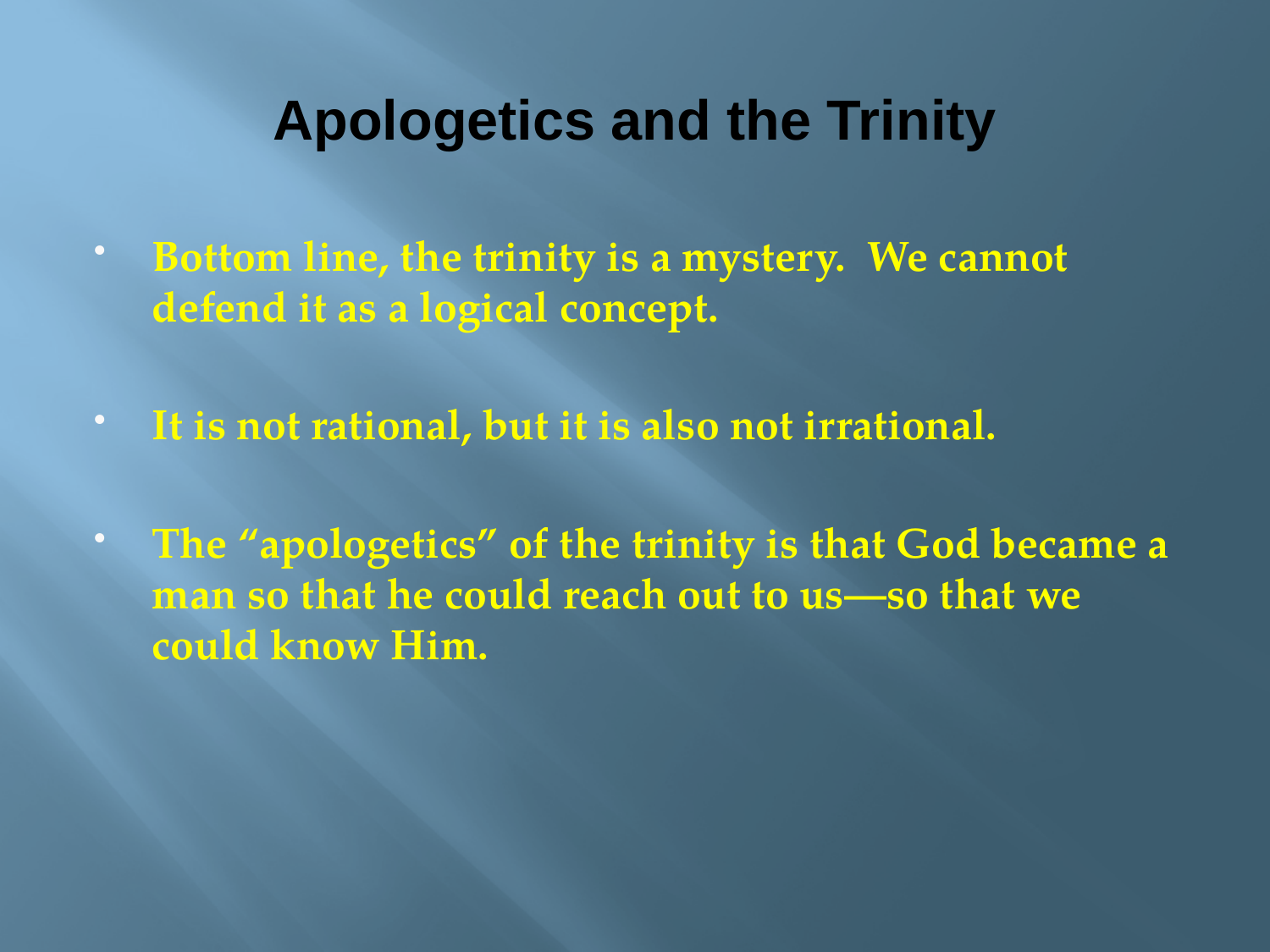

# Apologetics and the Trinity
Bottom line, the trinity is a mystery.  We cannot defend it as a logical concept.

It is not rational, but it is also not irrational.

The “apologetics” of the trinity is that God became a man so that he could reach out to us—so that we could know Him.